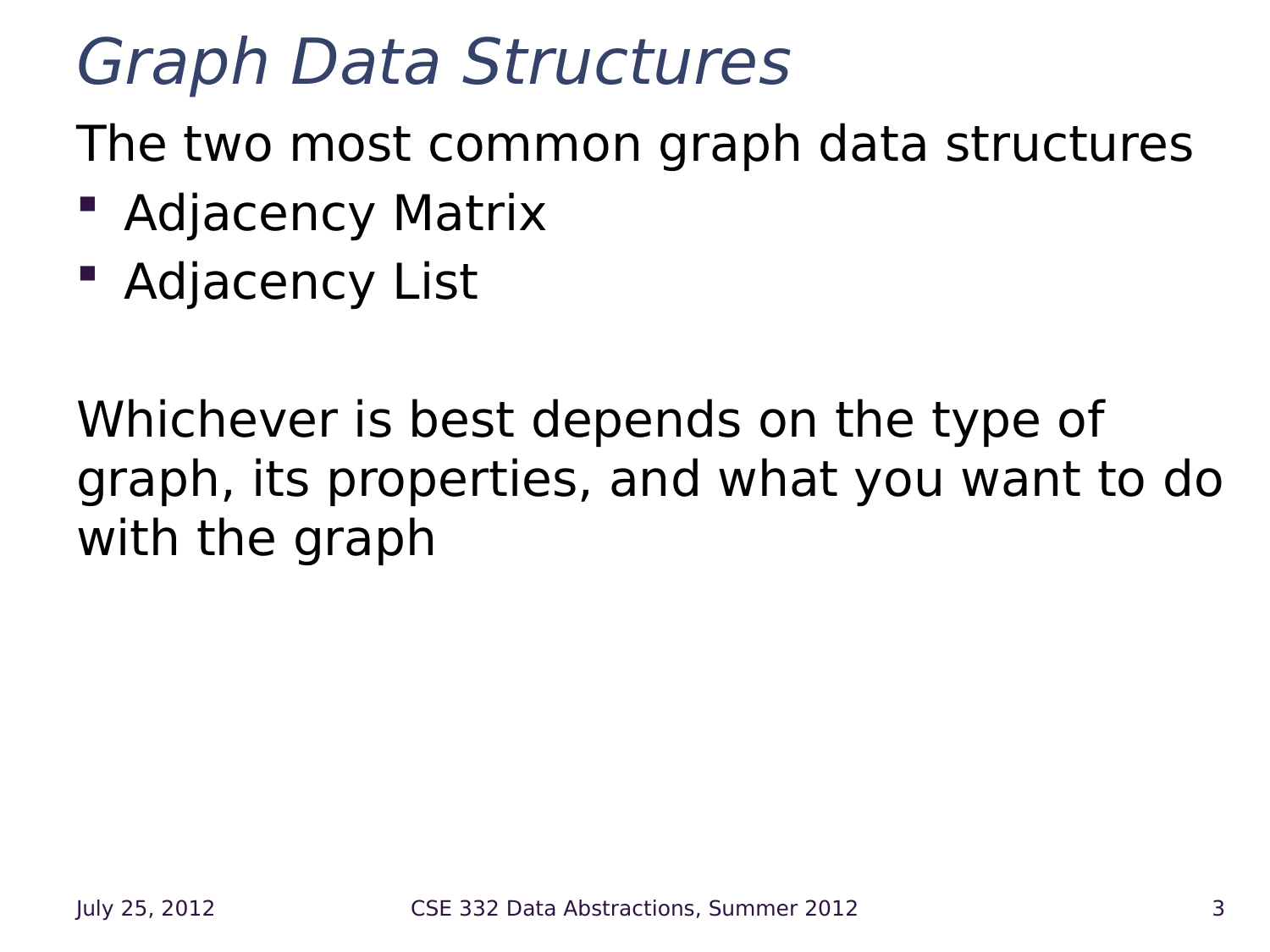

# Graph Data Structures
The two most common graph data structures
Adjacency Matrix
Adjacency List

Whichever is best depends on the type of graph, its properties, and what you want to do with the graph
July 25, 2012
CSE 332 Data Abstractions, Summer 2012
3